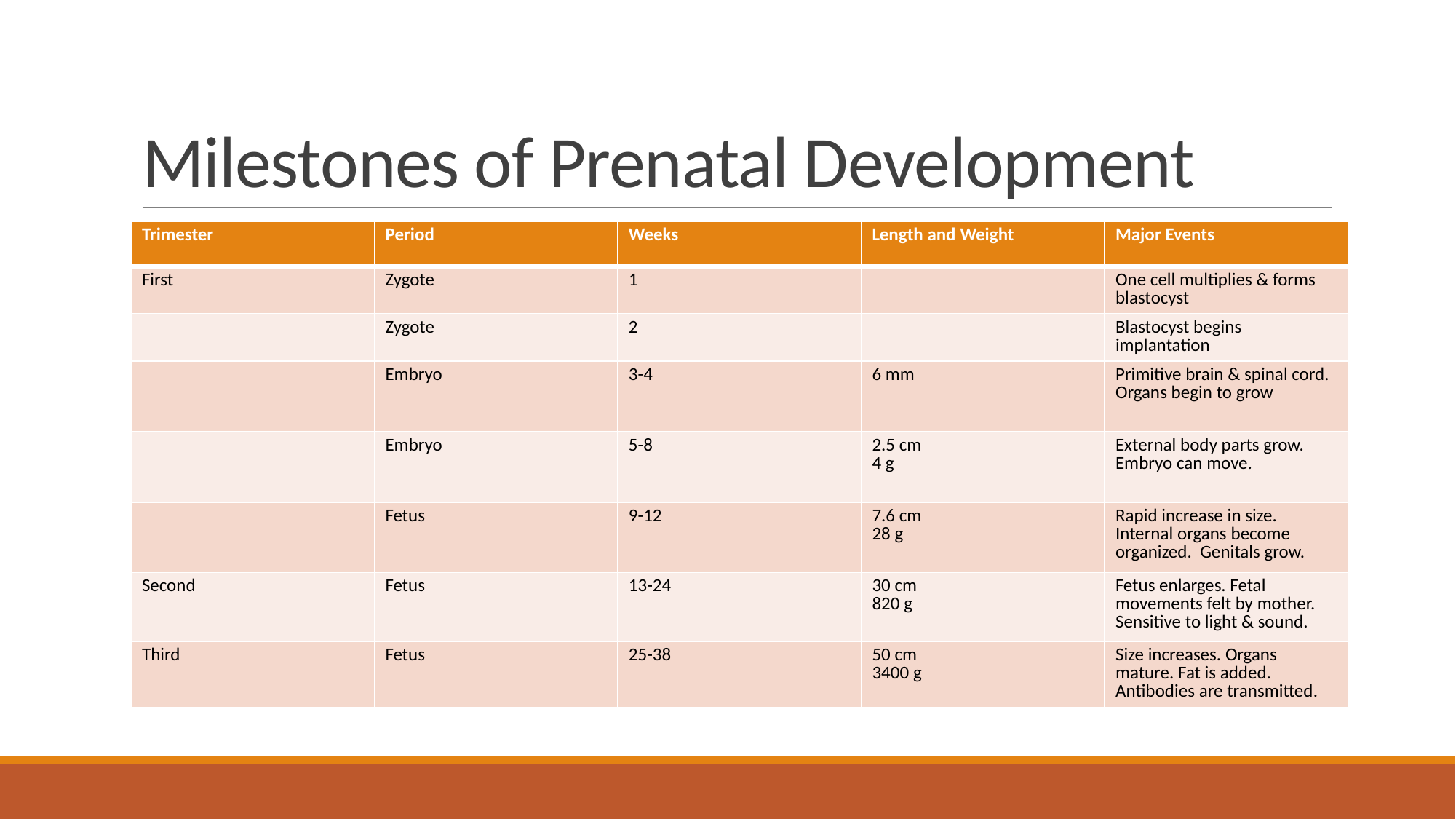

# Milestones of Prenatal Development
| Trimester | Period | Weeks | Length and Weight | Major Events |
| --- | --- | --- | --- | --- |
| First | Zygote | 1 |  | One cell multiplies & forms blastocyst |
|  | Zygote | 2 |  | Blastocyst begins implantation |
|  | Embryo | 3-4 | 6 mm | Primitive brain & spinal cord. Organs begin to grow |
|  | Embryo | 5-8 | 2.5 cm 4 g | External body parts grow. Embryo can move. |
|  | Fetus | 9-12 | 7.6 cm 28 g | Rapid increase in size. Internal organs become organized. Genitals grow. |
| Second | Fetus | 13-24 | 30 cm 820 g | Fetus enlarges. Fetal movements felt by mother. Sensitive to light & sound. |
| Third | Fetus | 25-38 | 50 cm 3400 g | Size increases. Organs mature. Fat is added. Antibodies are transmitted. |